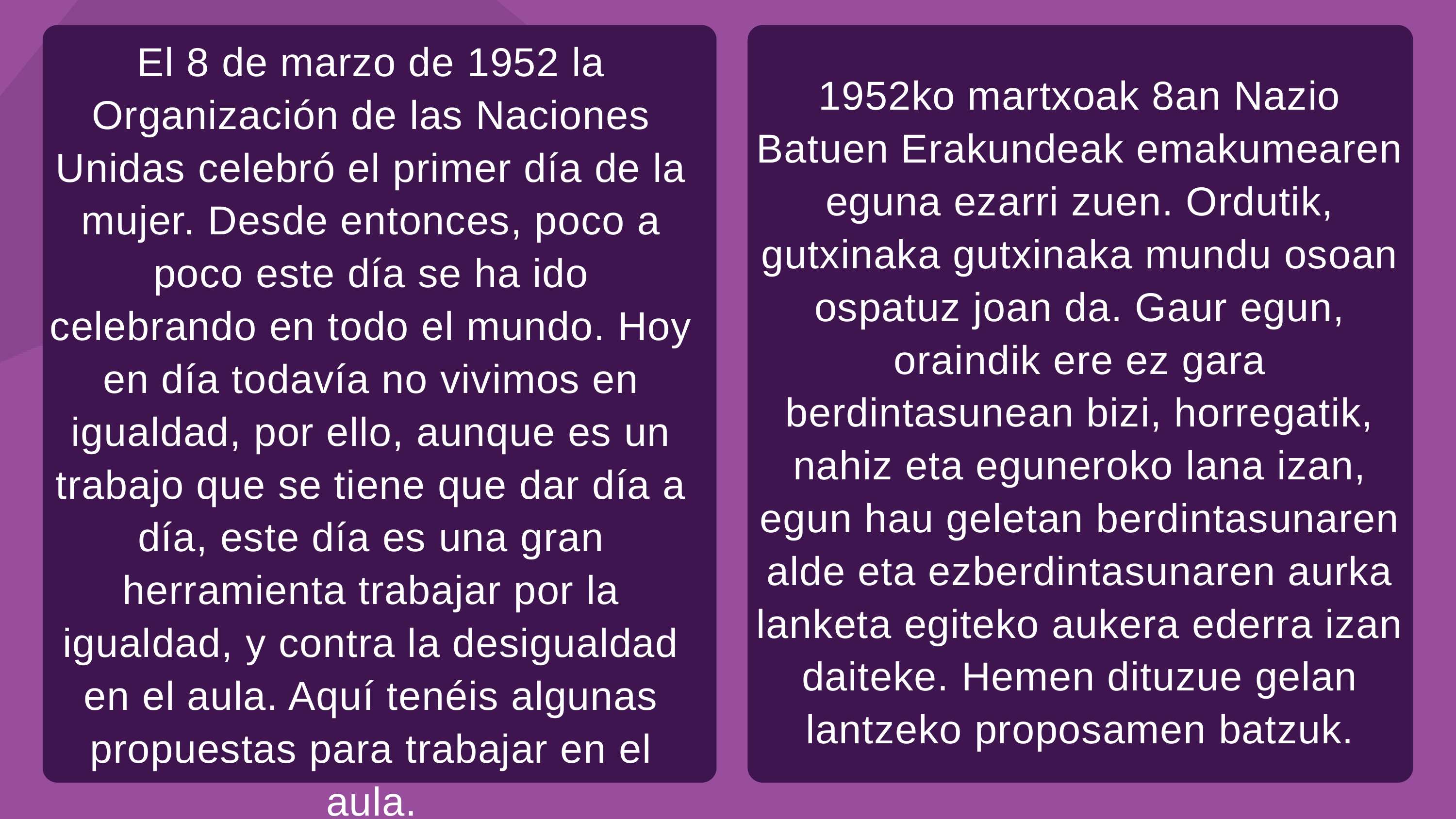

El 8 de marzo de 1952 la Organización de las Naciones Unidas celebró el primer día de la mujer. Desde entonces, poco a poco este día se ha ido celebrando en todo el mundo. Hoy en día todavía no vivimos en igualdad, por ello, aunque es un trabajo que se tiene que dar día a día, este día es una gran herramienta trabajar por la igualdad, y contra la desigualdad en el aula. Aquí tenéis algunas propuestas para trabajar en el aula.
1952ko martxoak 8an Nazio Batuen Erakundeak emakumearen eguna ezarri zuen. Ordutik, gutxinaka gutxinaka mundu osoan ospatuz joan da. Gaur egun, oraindik ere ez gara berdintasunean bizi, horregatik, nahiz eta eguneroko lana izan, egun hau geletan berdintasunaren alde eta ezberdintasunaren aurka lanketa egiteko aukera ederra izan daiteke. Hemen dituzue gelan lantzeko proposamen batzuk.